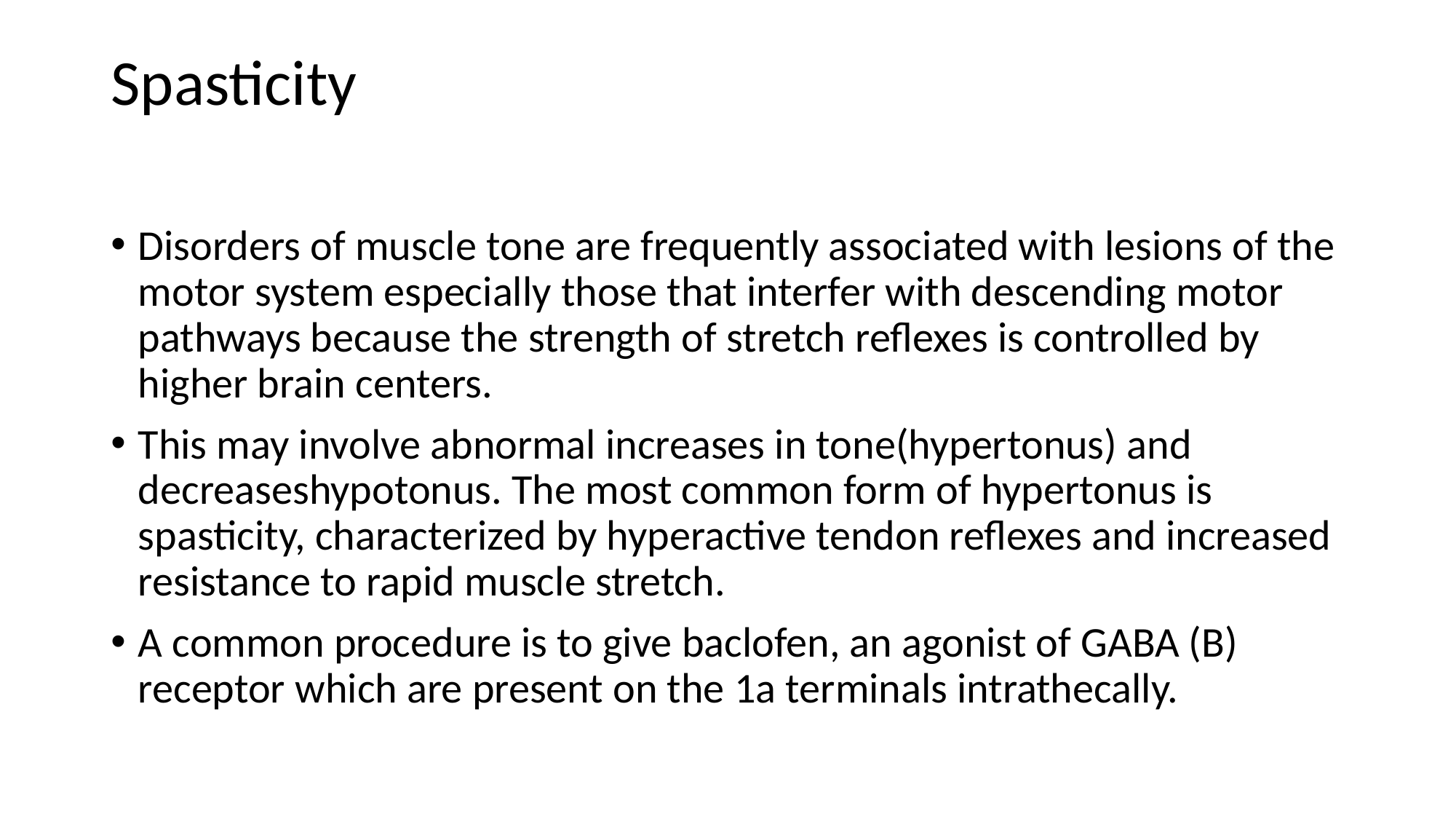

# Spasticity
Disorders of muscle tone are frequently associated with lesions of the motor system especially those that interfer with descending motor pathways because the strength of stretch reflexes is controlled by higher brain centers.
This may involve abnormal increases in tone(hypertonus) and decreaseshypotonus. The most common form of hypertonus is spasticity, characterized by hyperactive tendon reflexes and increased resistance to rapid muscle stretch.
A common procedure is to give baclofen, an agonist of GABA (B) receptor which are present on the 1a terminals intrathecally.